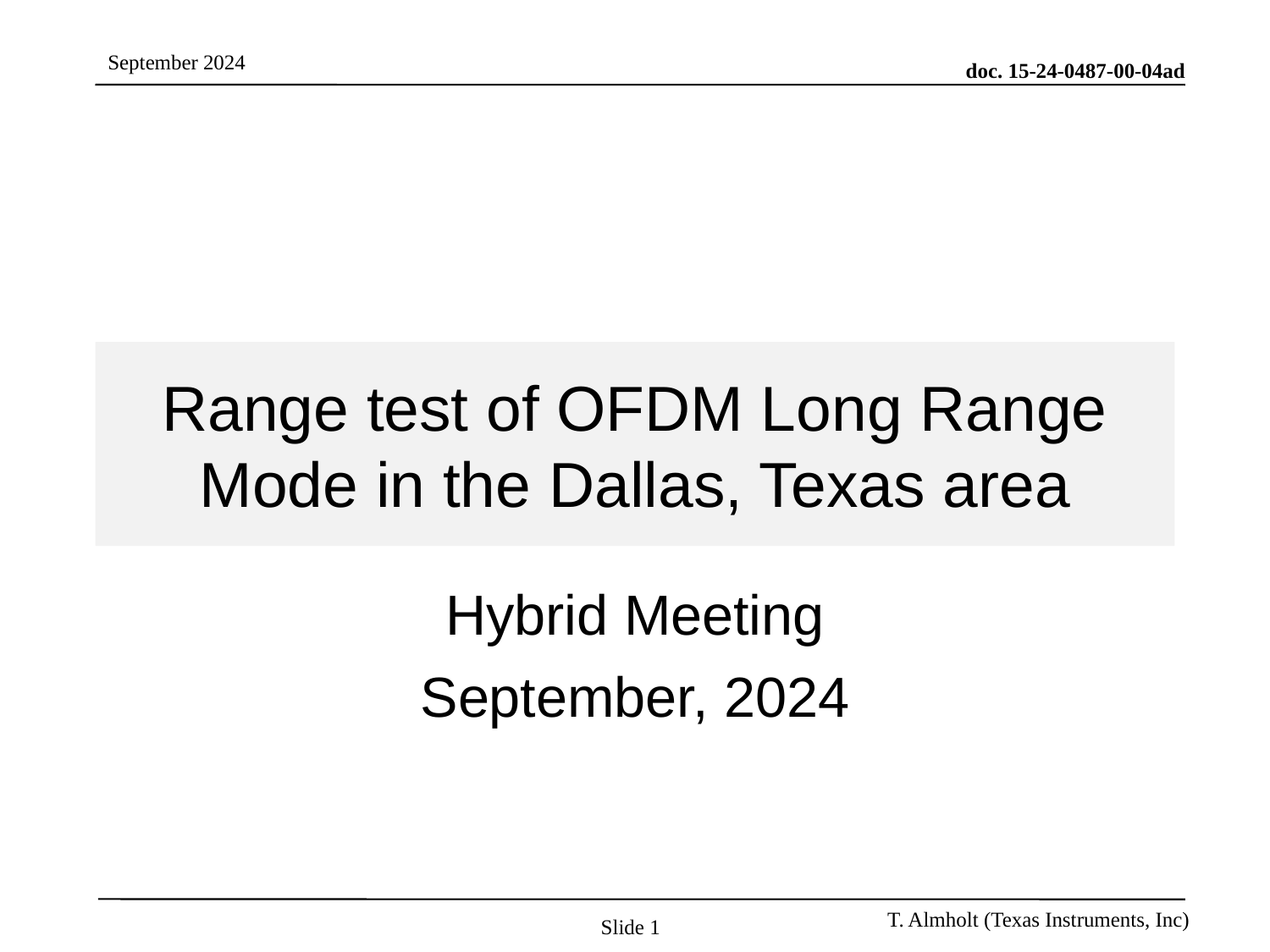

# Range test of OFDM Long Range Mode in the Dallas, Texas area
Hybrid Meeting
September, 2024
Slide 1